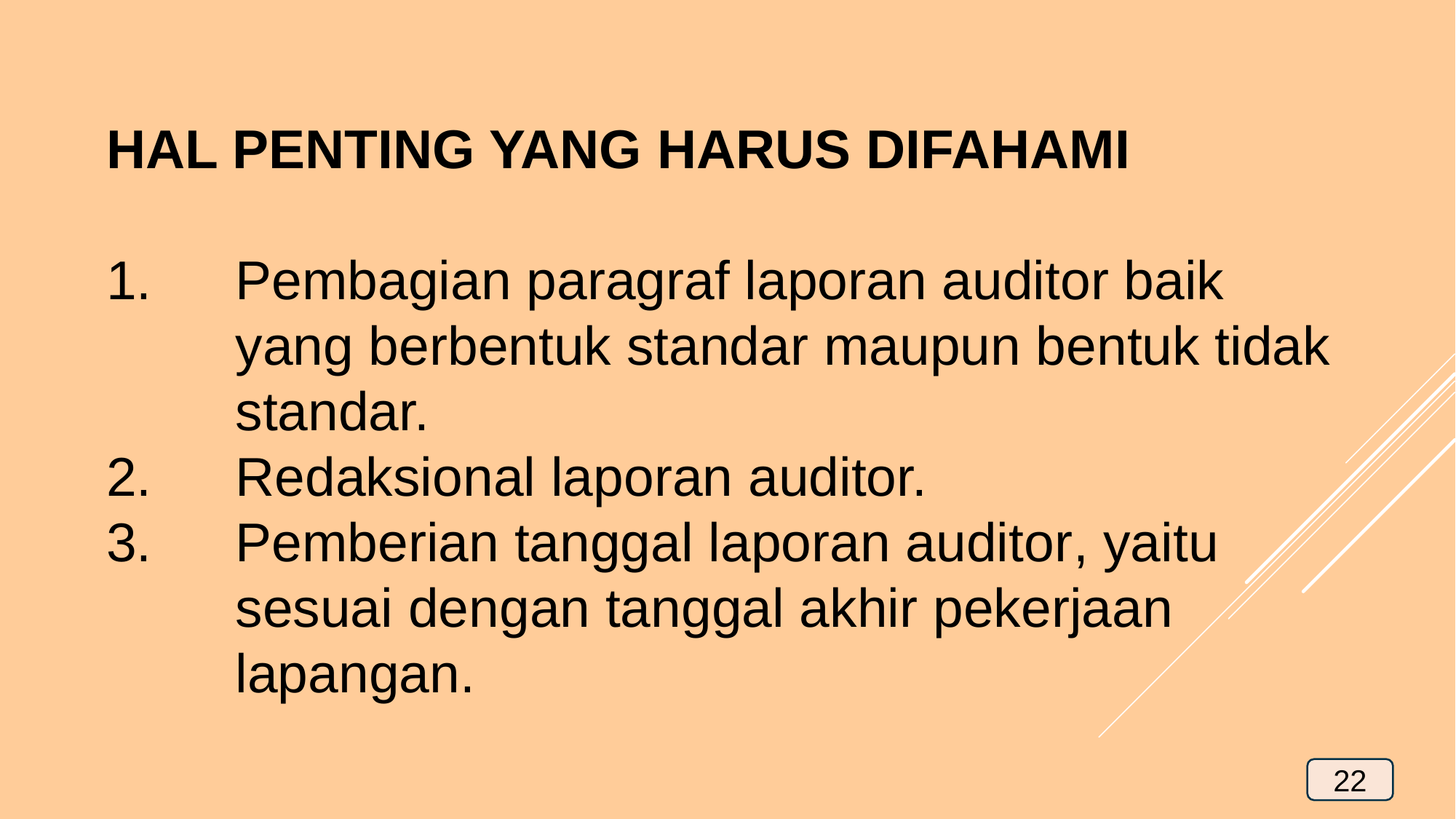

HAL PENTING YANG HARUS DIFAHAMI

Pembagian paragraf laporan auditor baik yang berbentuk standar maupun bentuk tidak standar.
Redaksional laporan auditor.
Pemberian tanggal laporan auditor, yaitu sesuai dengan tanggal akhir pekerjaan lapangan.